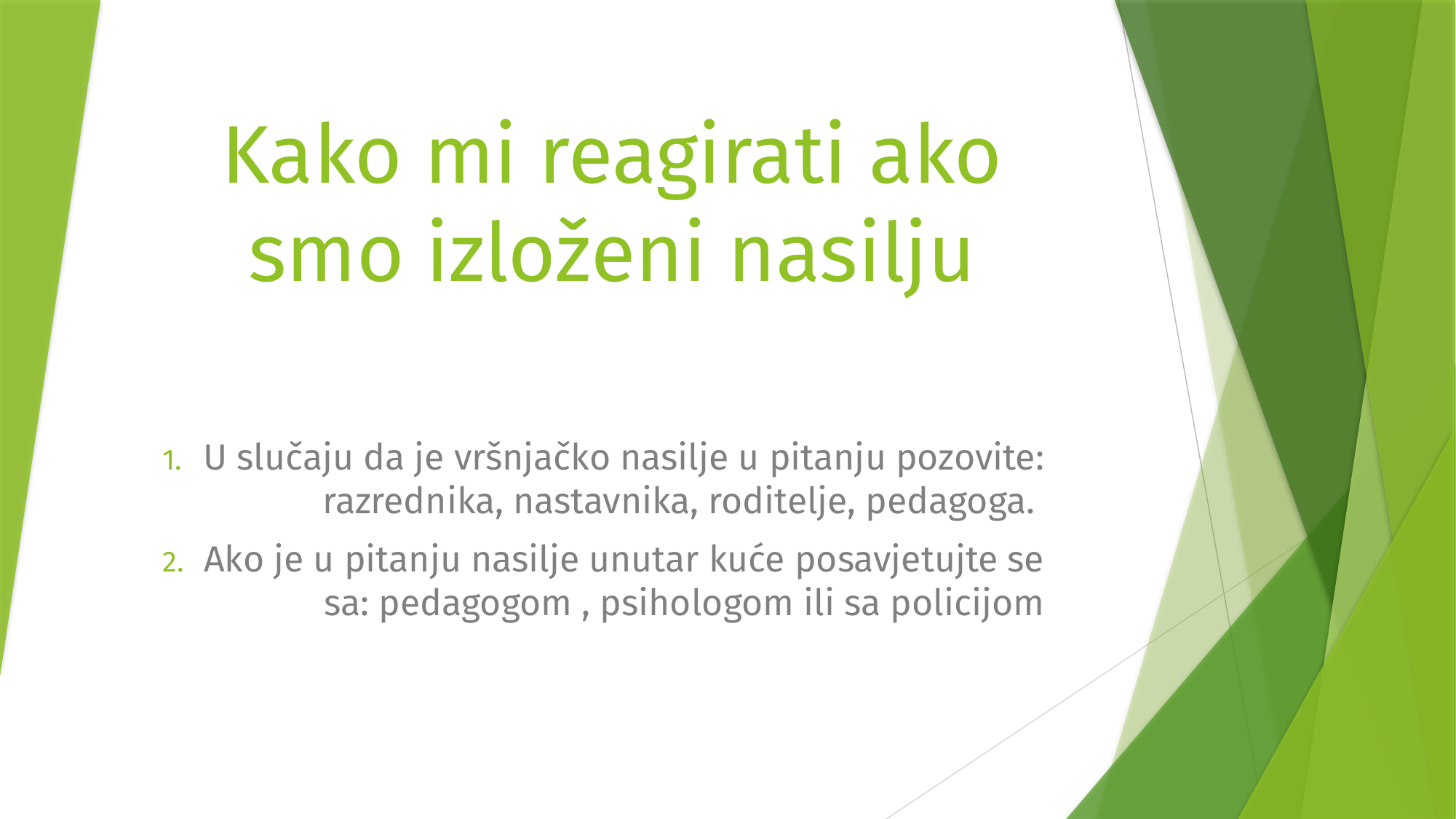

# Kako mi reagirati ako smo izloženi nasilju
U slučaju da je vršnjačko nasilje u pitanju pozovite: razrednika, nastavnika, roditelje, pedagoga.
Ako je u pitanju nasilje unutar kuće posavjetujte se sa: pedagogom , psihologom ili sa policijom